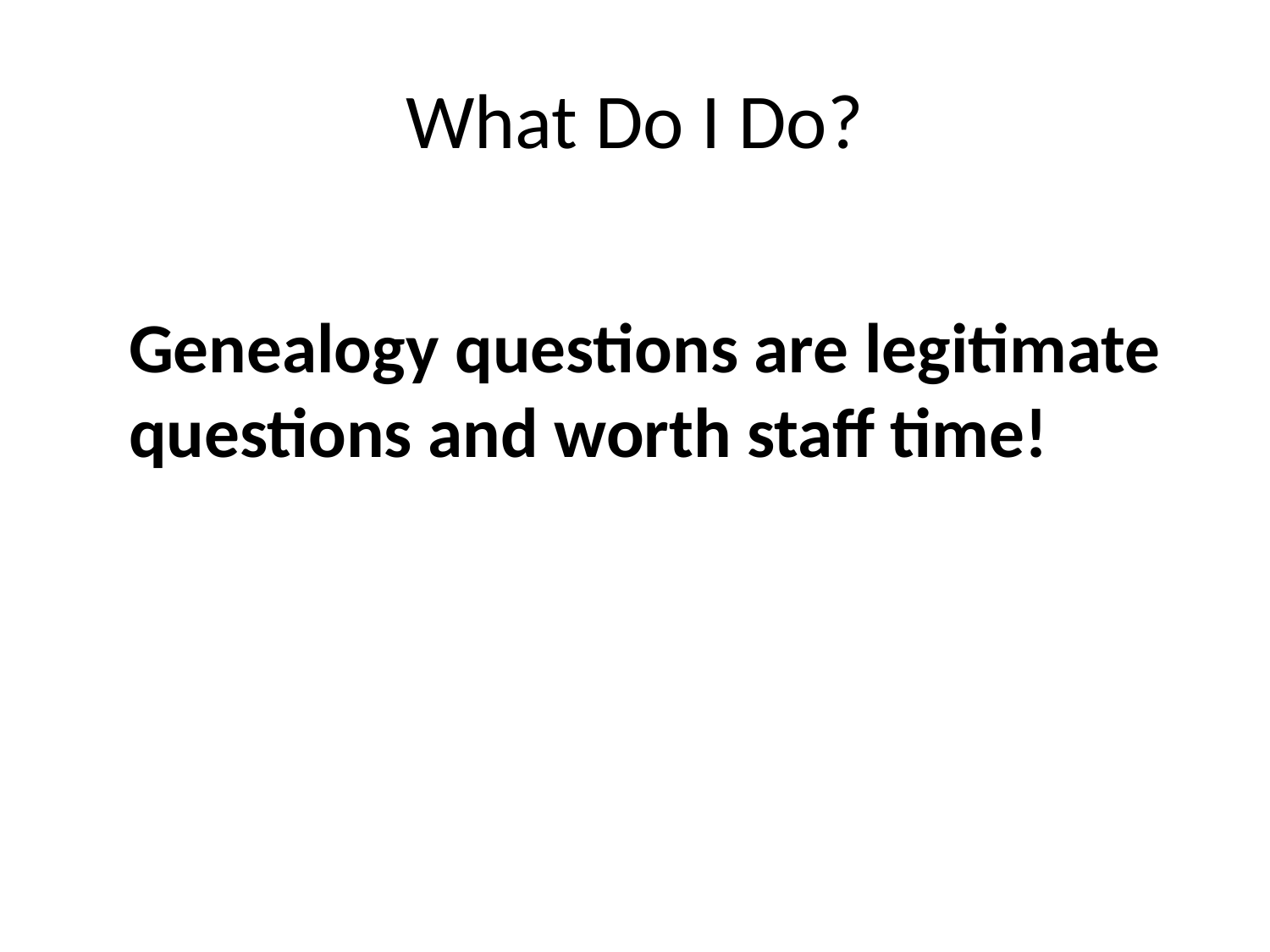

# What Do I Do?
Genealogy questions are legitimate questions and worth staff time!